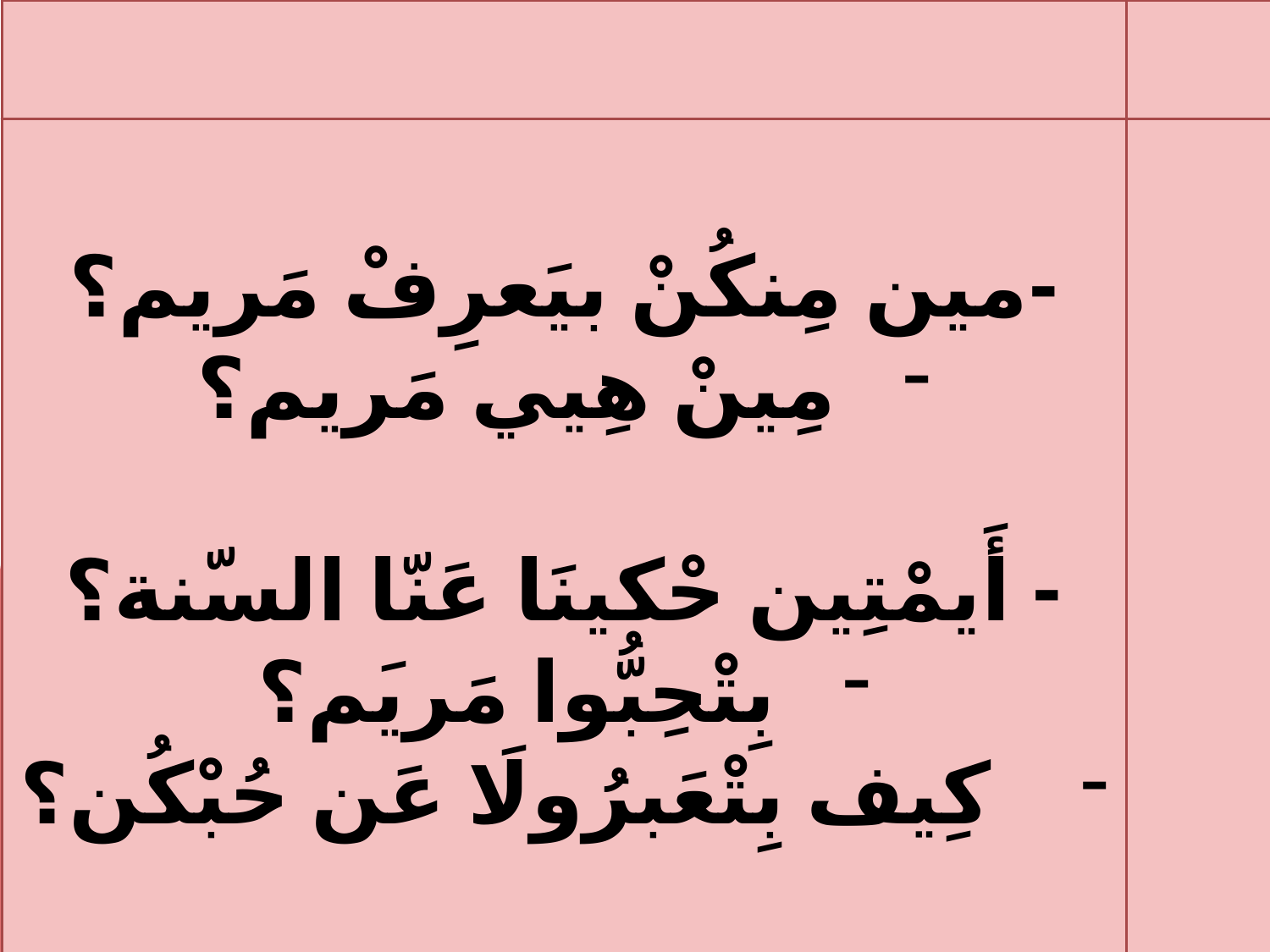

-مين مِنكُنْ بيَعرِفْ مَريم؟
مِينْ هِيي مَريم؟َ

- أَيمْتِين حْكينَا عَنّا السّنة؟
بِتْحِبُّوا مَريَم؟
 كِيف بِتْعَبرُولَا عَن حُبْكُن؟
#